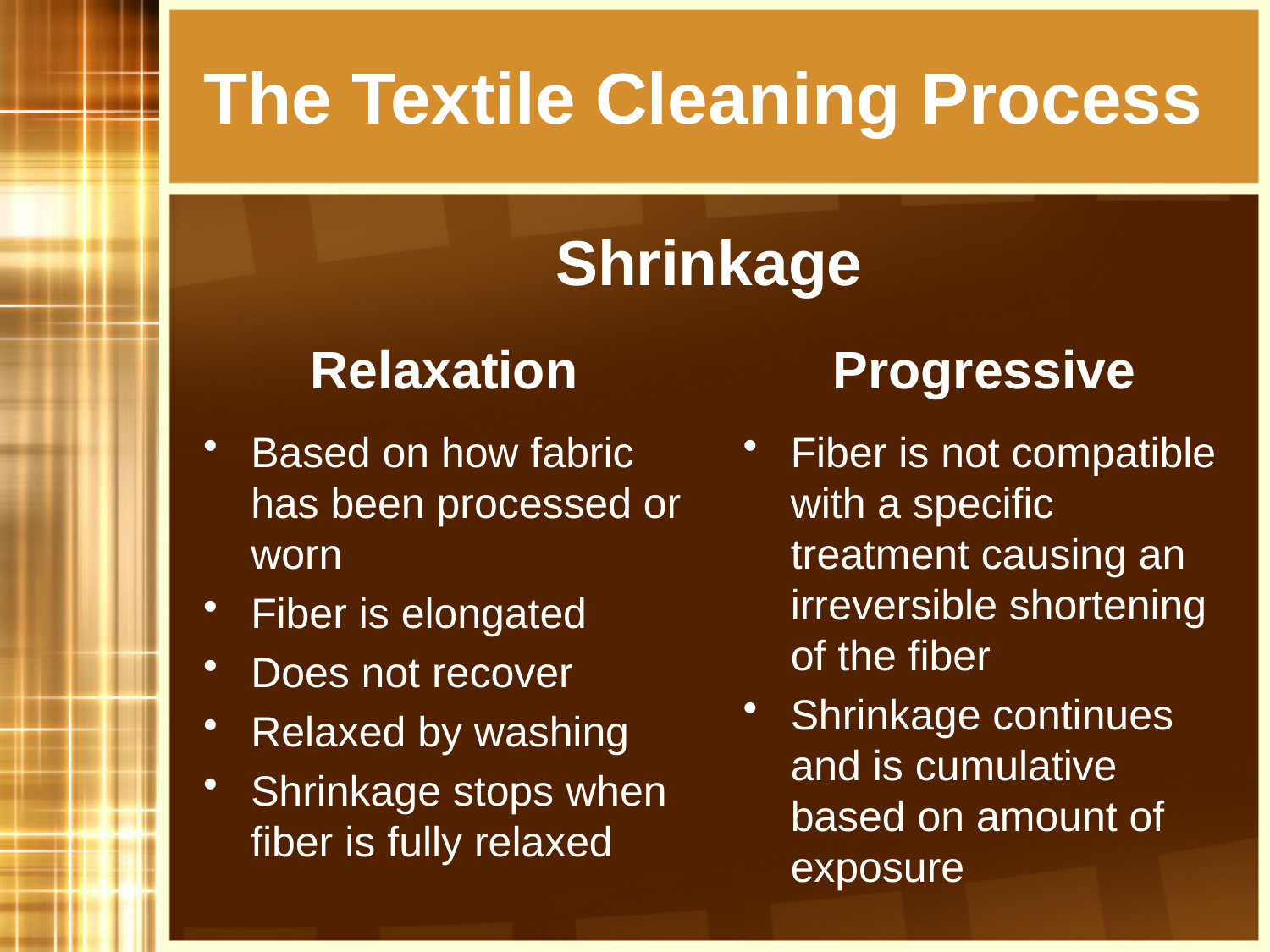

# The Textile Cleaning Process
Shrinkage
Relaxation
Progressive
Based on how fabric has been processed or worn
Fiber is elongated
Does not recover
Relaxed by washing
Shrinkage stops when fiber is fully relaxed

Fiber is not compatible with a specific treatment causing an irreversible shortening of the fiber
Shrinkage continues and is cumulative based on amount of exposure